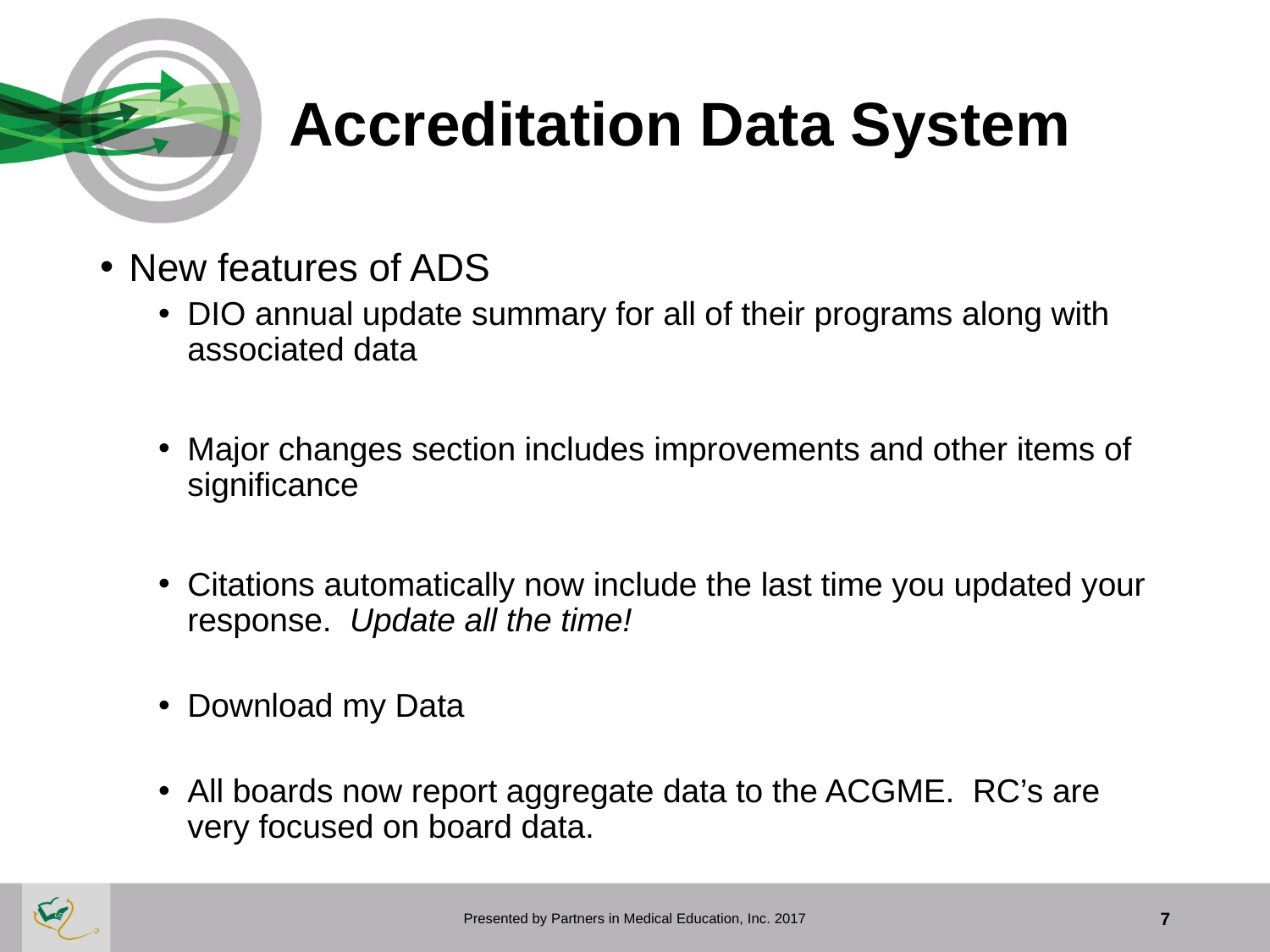

# Accreditation Data System
New features of ADS
DIO annual update summary for all of their programs along with associated data

Major changes section includes improvements and other items of significance

Citations automatically now include the last time you updated your response.  Update all the time!

Download my Data

All boards now report aggregate data to the ACGME.  RC’s are very focused on board data.

Presented by Partners in Medical Education, Inc. 2017
7